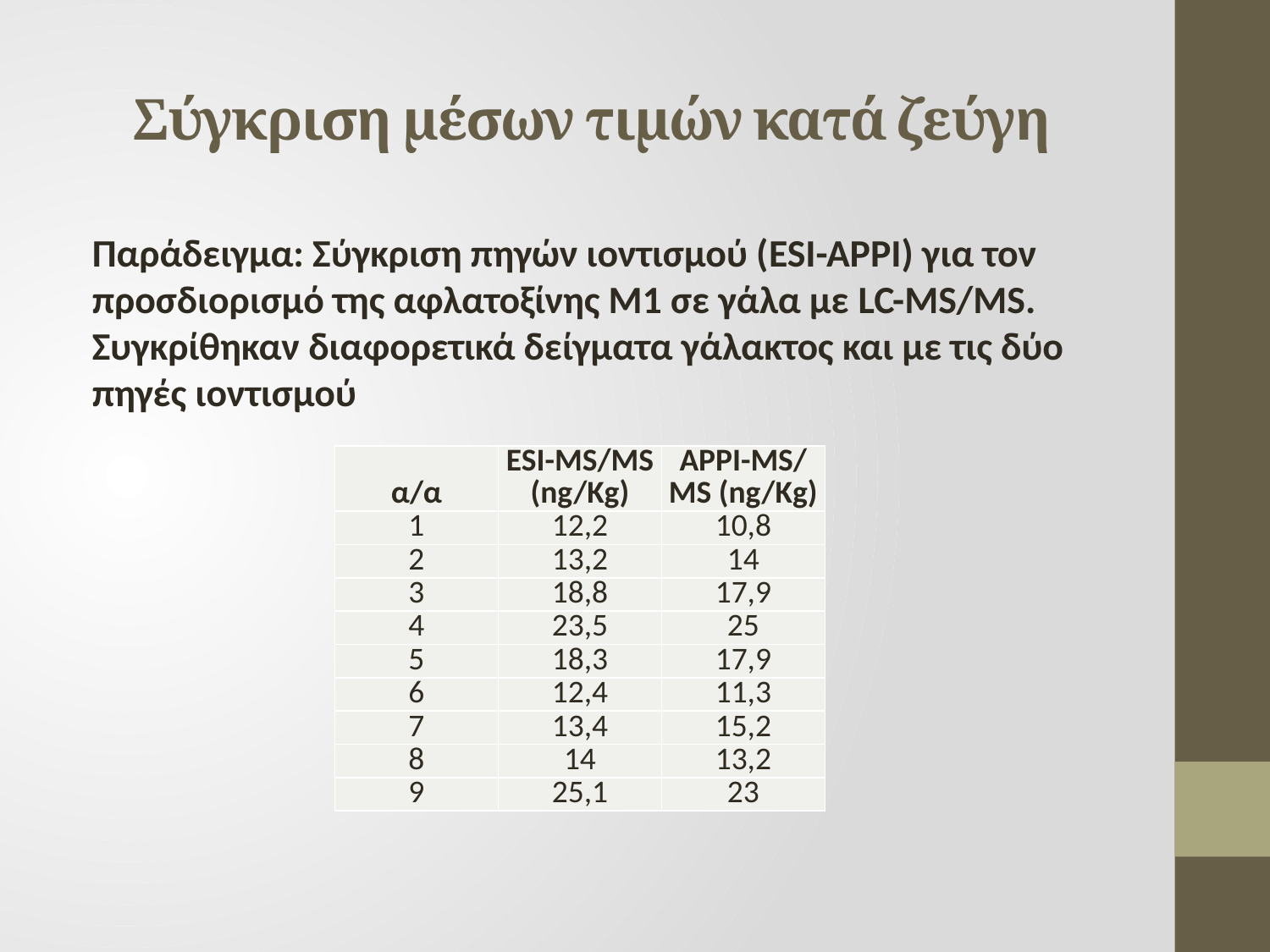

# Σύγκριση μέσων τιμών κατά ζεύγη
Παράδειγμα: Σύγκριση πηγών ιοντισμού (ESI-APPI) για τον προσδιορισμό της αφλατοξίνης Μ1 σε γάλα με LC-MS/MS. Συγκρίθηκαν διαφορετικά δείγματα γάλακτος και με τις δύο πηγές ιοντισμού

| α/α | ESI-MS/MS (ng/Kg) | APPI-MS/MS (ng/Kg) |
| --- | --- | --- |
| 1 | 12,2 | 10,8 |
| 2 | 13,2 | 14 |
| 3 | 18,8 | 17,9 |
| 4 | 23,5 | 25 |
| 5 | 18,3 | 17,9 |
| 6 | 12,4 | 11,3 |
| 7 | 13,4 | 15,2 |
| 8 | 14 | 13,2 |
| 9 | 25,1 | 23 |